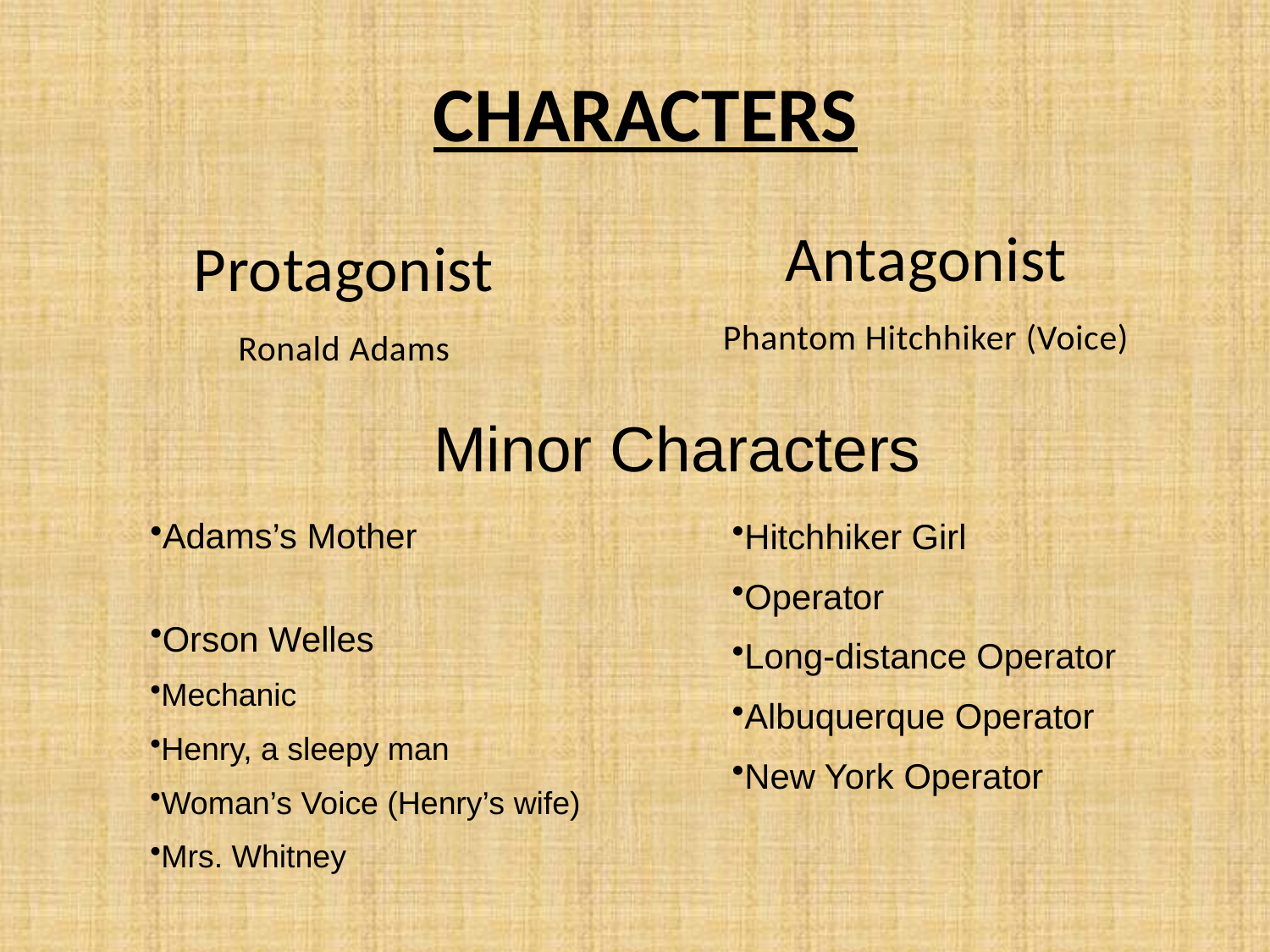

# CHARACTERS
Antagonist
Phantom Hitchhiker (Voice)
Protagonist
Ronald Adams
Minor Characters
Adams’s Mother
Orson Welles
Mechanic
Henry, a sleepy man
Woman’s Voice (Henry’s wife)
Mrs. Whitney
Hitchhiker Girl
Operator
Long-distance Operator
Albuquerque Operator
New York Operator